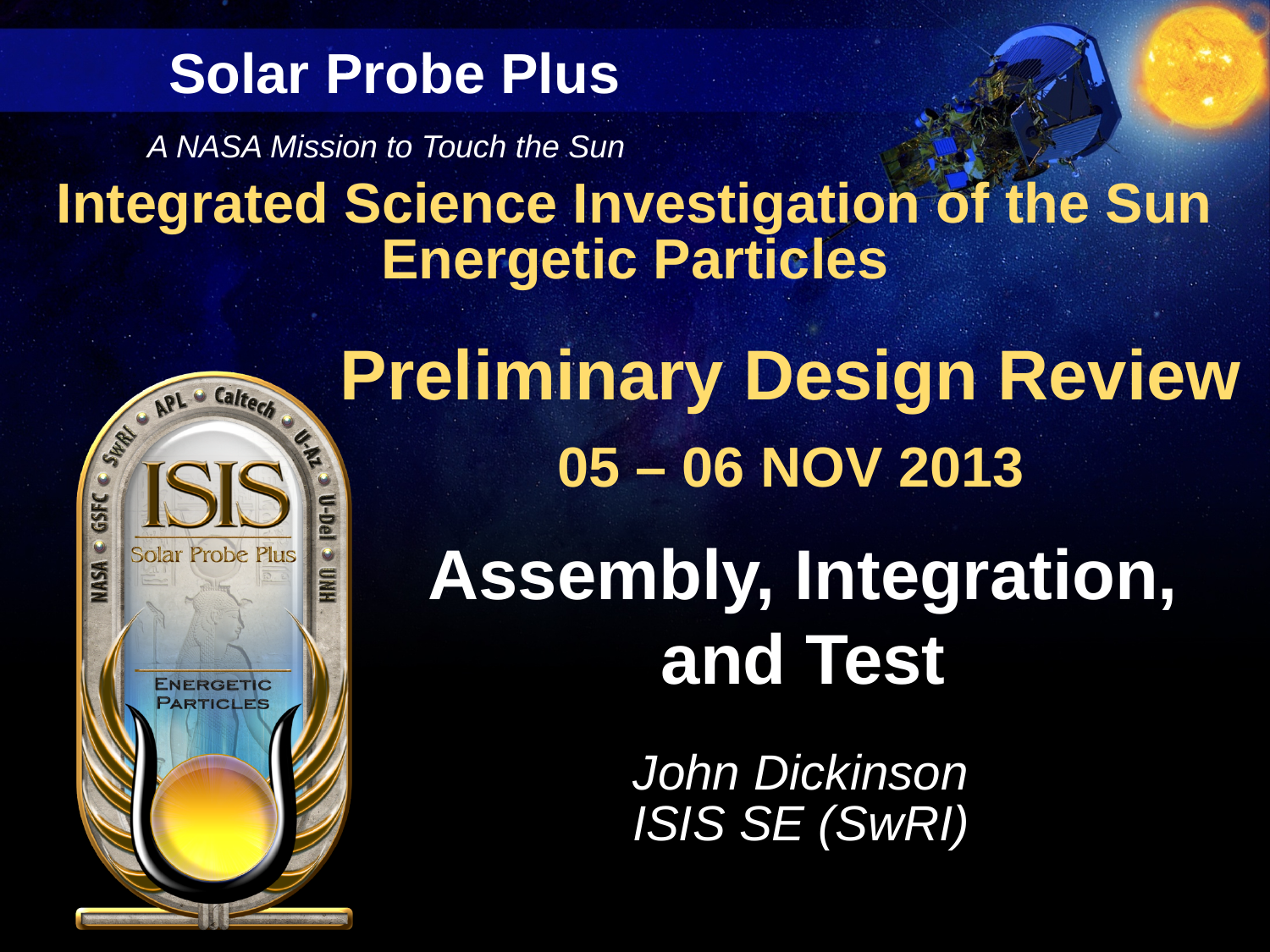

# Assembly, Integration, and Test
John Dickinson
ISIS SE (SwRI)